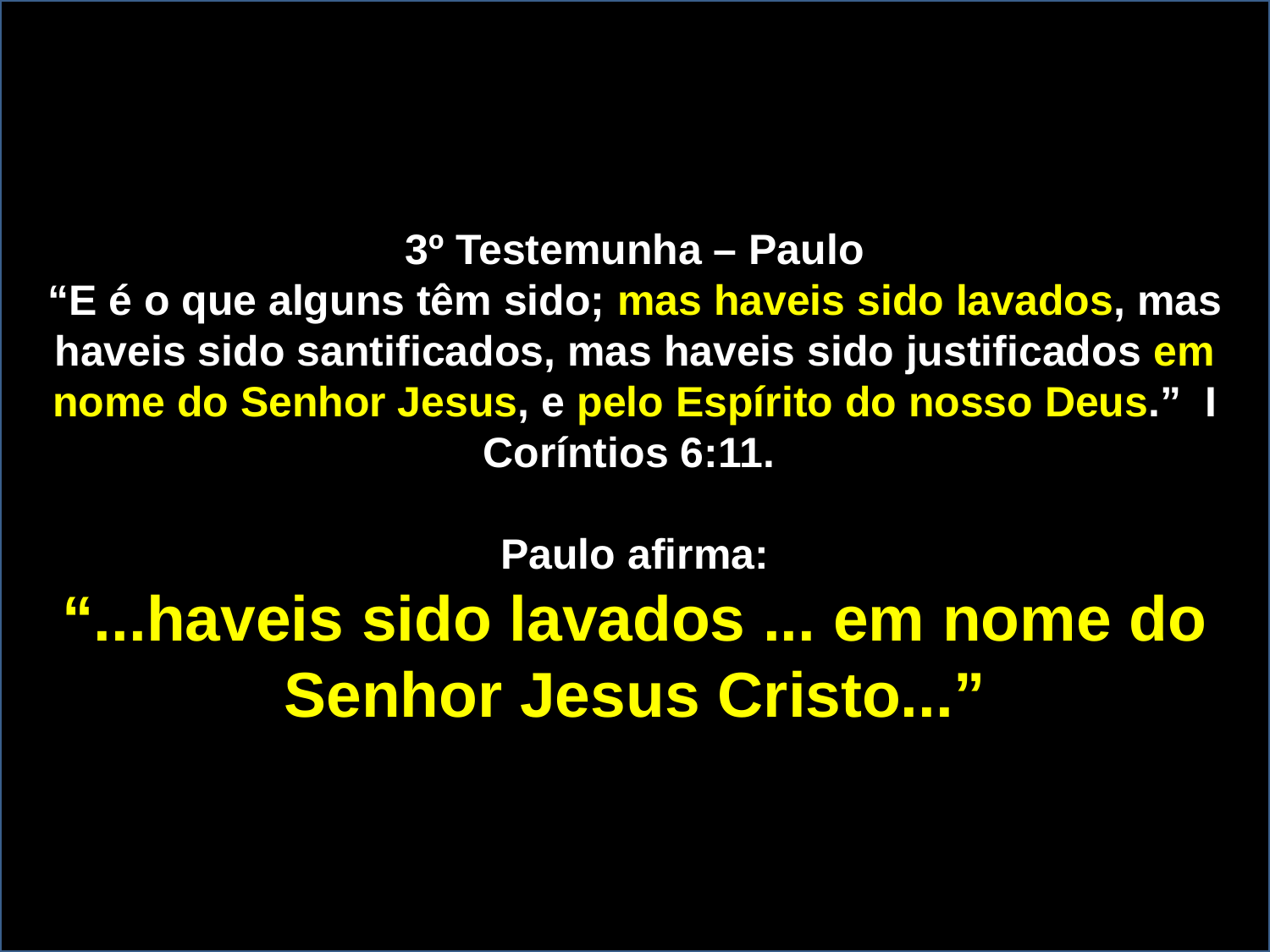

3º Testemunha – Paulo
“E é o que alguns têm sido; mas haveis sido lavados, mas haveis sido santificados, mas haveis sido justificados em nome do Senhor Jesus, e pelo Espírito do nosso Deus.”  I Coríntios 6:11.

Paulo afirma:
“...haveis sido lavados ... em nome do Senhor Jesus Cristo...”